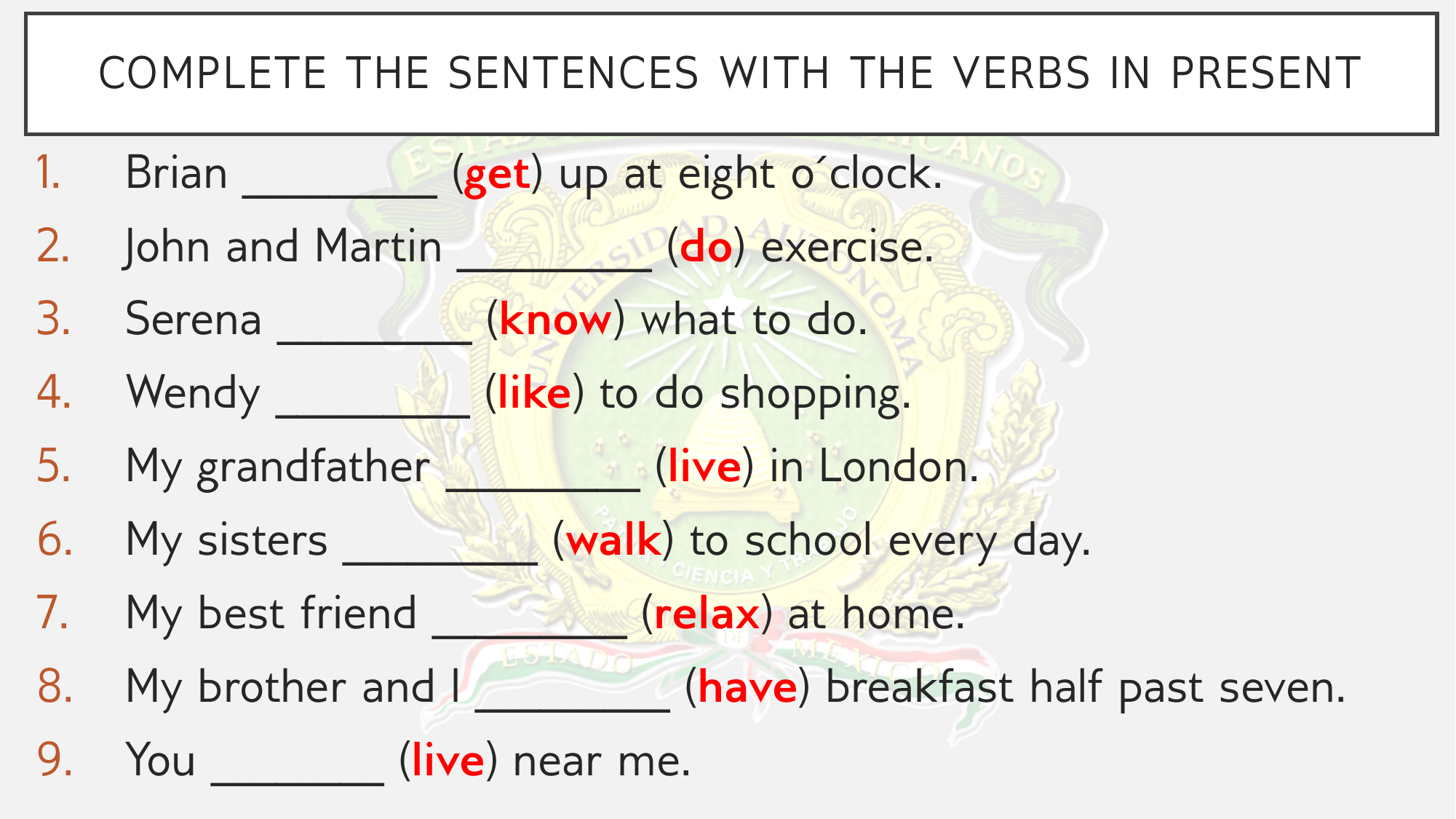

# Complete the sentences with the verbs in present
Brian _________ (get) up at eight o´clock.
John and Martin _________ (do) exercise.
Serena _________ (know) what to do.
Wendy _________ (like) to do shopping.
My grandfather _________ (live) in London.
My sisters _________ (walk) to school every day.
My best friend _________ (relax) at home.
My brother and I _________ (have) breakfast half past seven.
You ________ (live) near me.